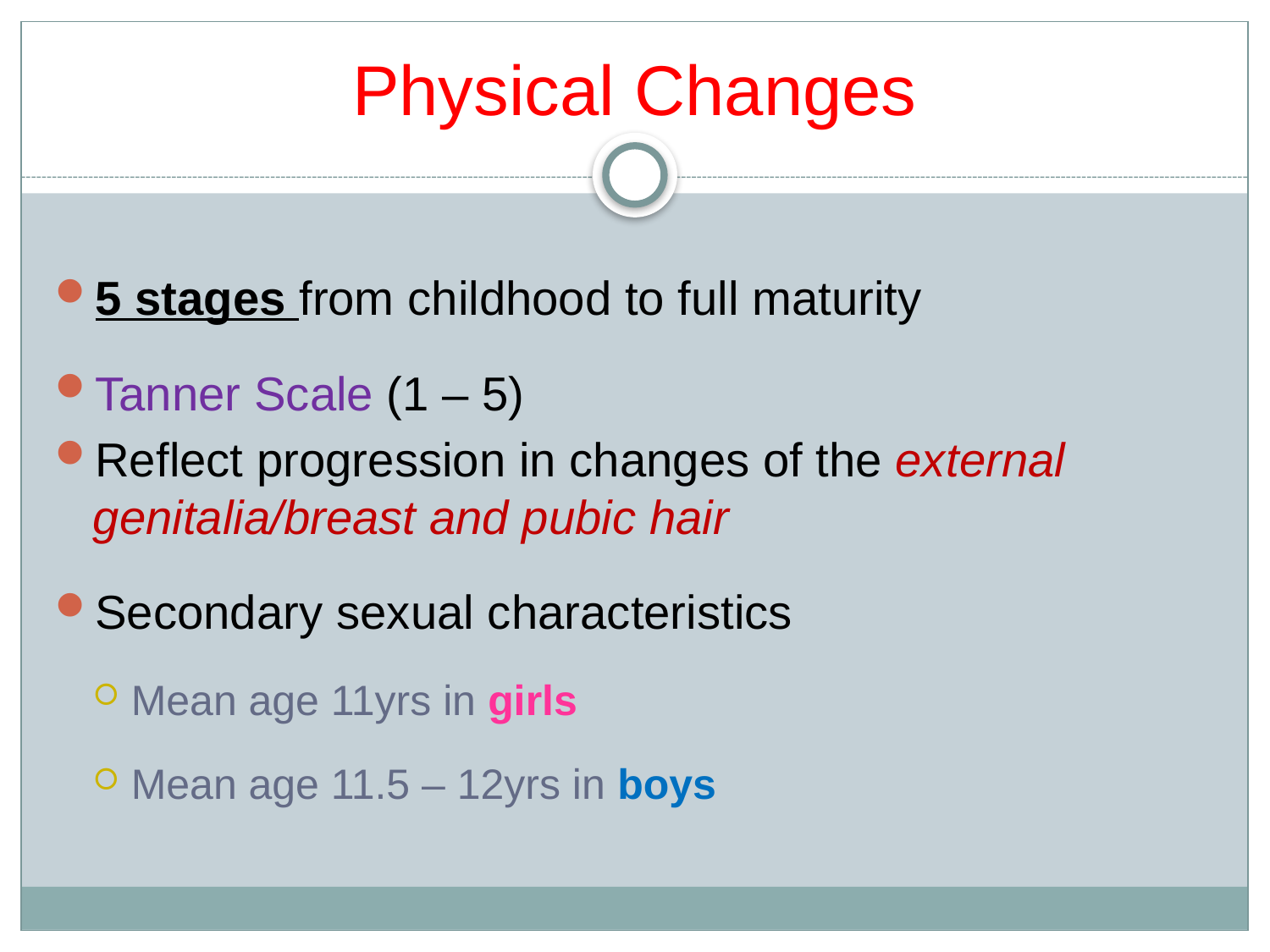

# Physical Changes
5 stages from childhood to full maturity
Tanner Scale (1 – 5)
Reflect progression in changes of the external genitalia/breast and pubic hair
Secondary sexual characteristics
Mean age 11yrs in girls
Mean age 11.5 – 12yrs in boys